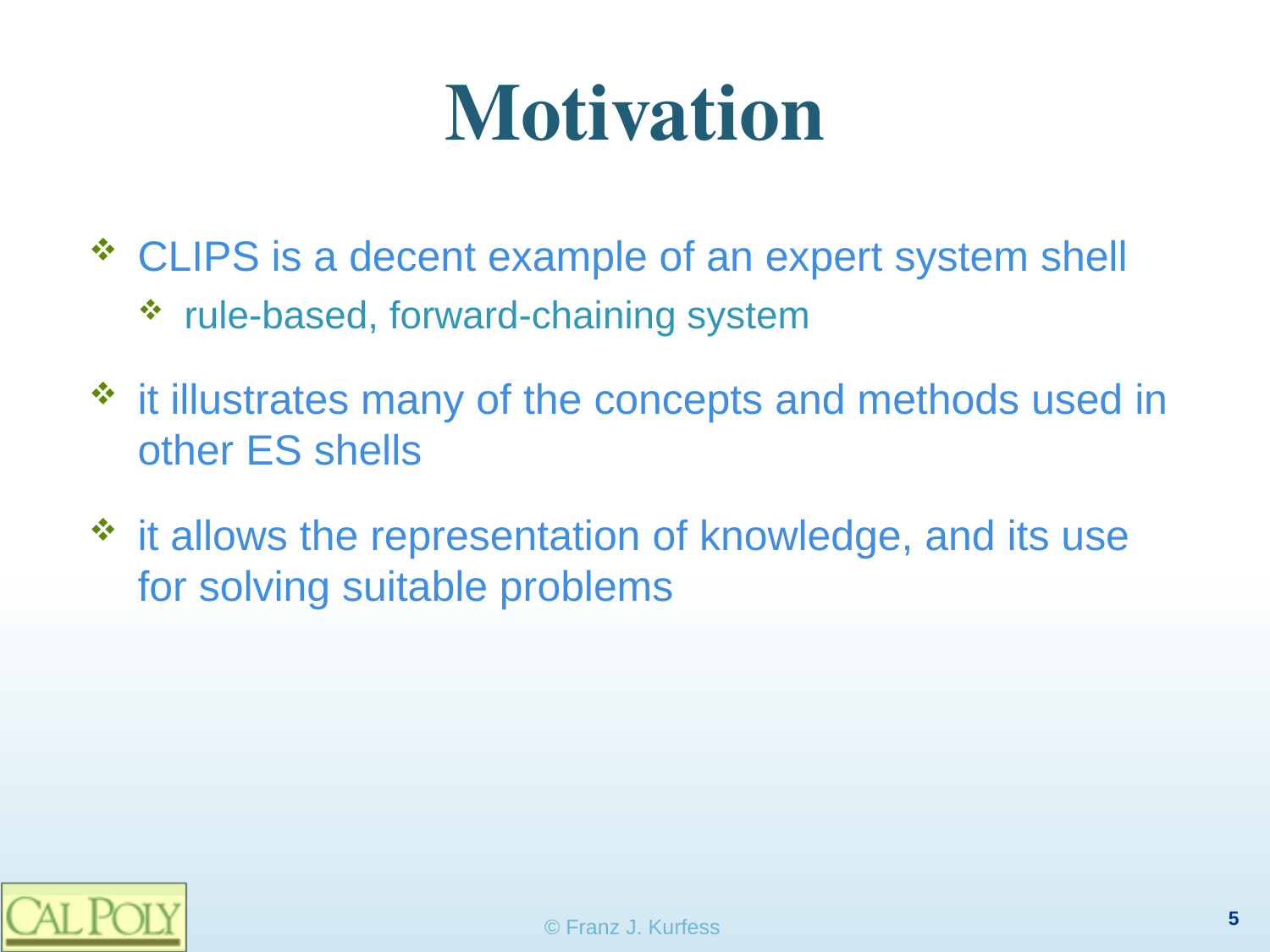

# Motivation
CLIPS is a decent example of an expert system shell
rule-based, forward-chaining system
it illustrates many of the concepts and methods used in other ES shells
it allows the representation of knowledge, and its use for solving suitable problems
© Franz J. Kurfess